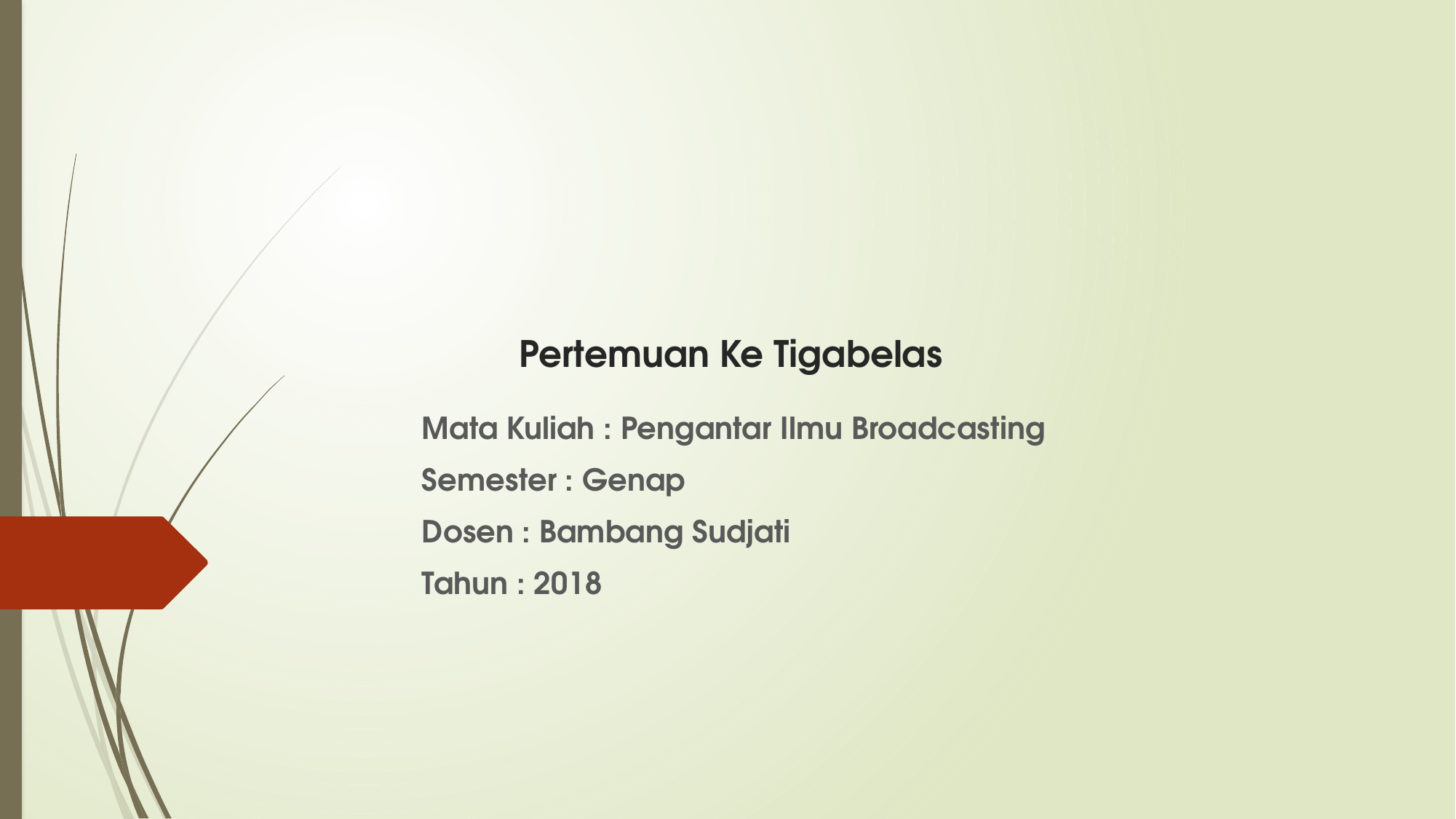

# Pertemuan Ke Tigabelas
Mata Kuliah : Pengantar Ilmu Broadcasting
Semester : Genap
Dosen : Bambang Sudjati
Tahun : 2018